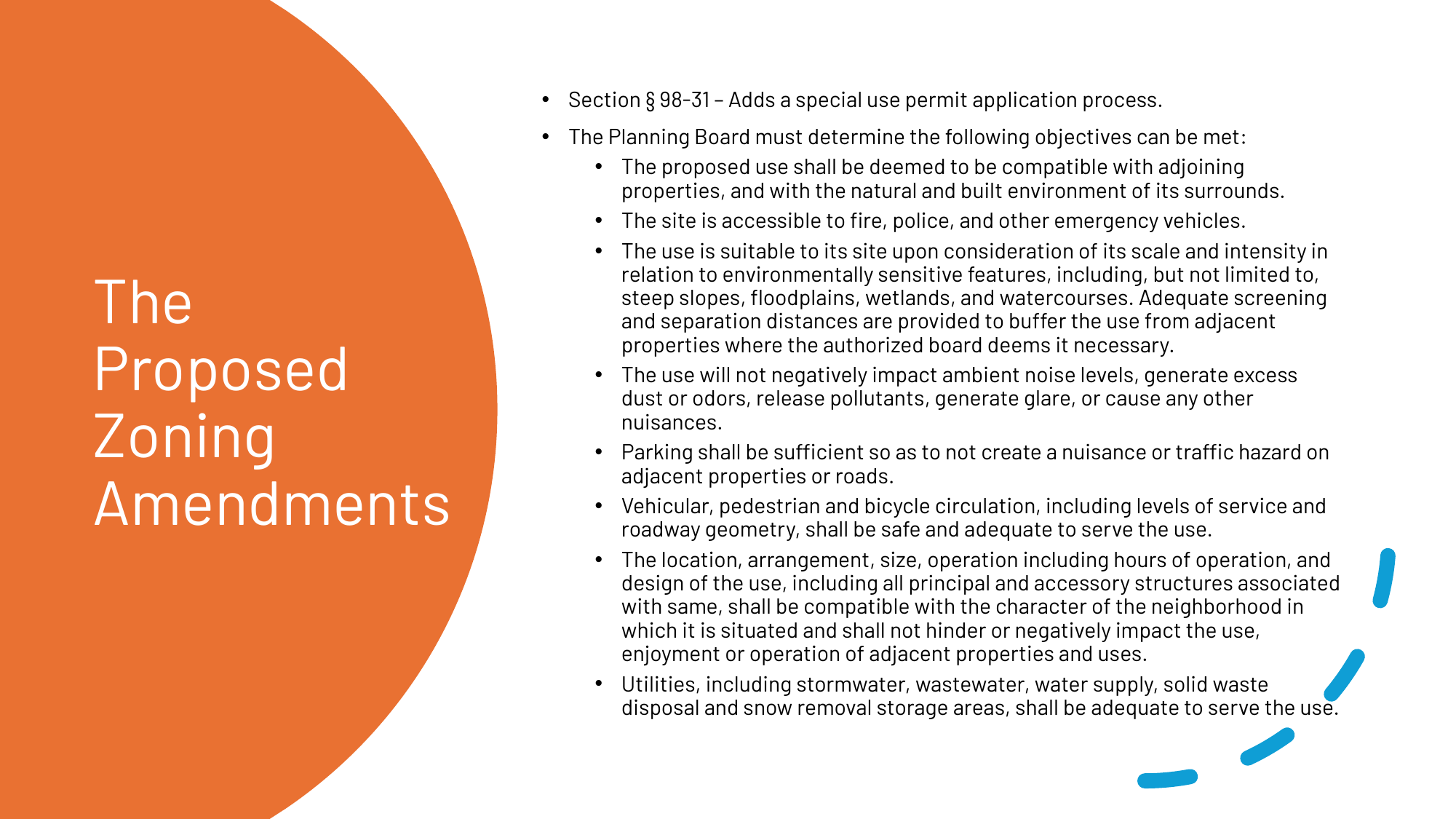

Section § 98-31 – Adds a special use permit application process.
The Planning Board must determine the following objectives can be met:
The proposed use shall be deemed to be compatible with adjoining properties, and with the natural and built environment of its surrounds.
The site is accessible to fire, police, and other emergency vehicles.
The use is suitable to its site upon consideration of its scale and intensity in relation to environmentally sensitive features, including, but not limited to, steep slopes, floodplains, wetlands, and watercourses. Adequate screening and separation distances are provided to buffer the use from adjacent properties where the authorized board deems it necessary.
The use will not negatively impact ambient noise levels, generate excess dust or odors, release pollutants, generate glare, or cause any other nuisances.
Parking shall be sufficient so as to not create a nuisance or traffic hazard on adjacent properties or roads.
Vehicular, pedestrian and bicycle circulation, including levels of service and roadway geometry, shall be safe and adequate to serve the use.
The location, arrangement, size, operation including hours of operation, and design of the use, including all principal and accessory structures associated with same, shall be compatible with the character of the neighborhood in which it is situated and shall not hinder or negatively impact the use, enjoyment or operation of adjacent properties and uses.
Utilities, including stormwater, wastewater, water supply, solid waste disposal and snow removal storage areas, shall be adequate to serve the use.
# The Proposed Zoning Amendments